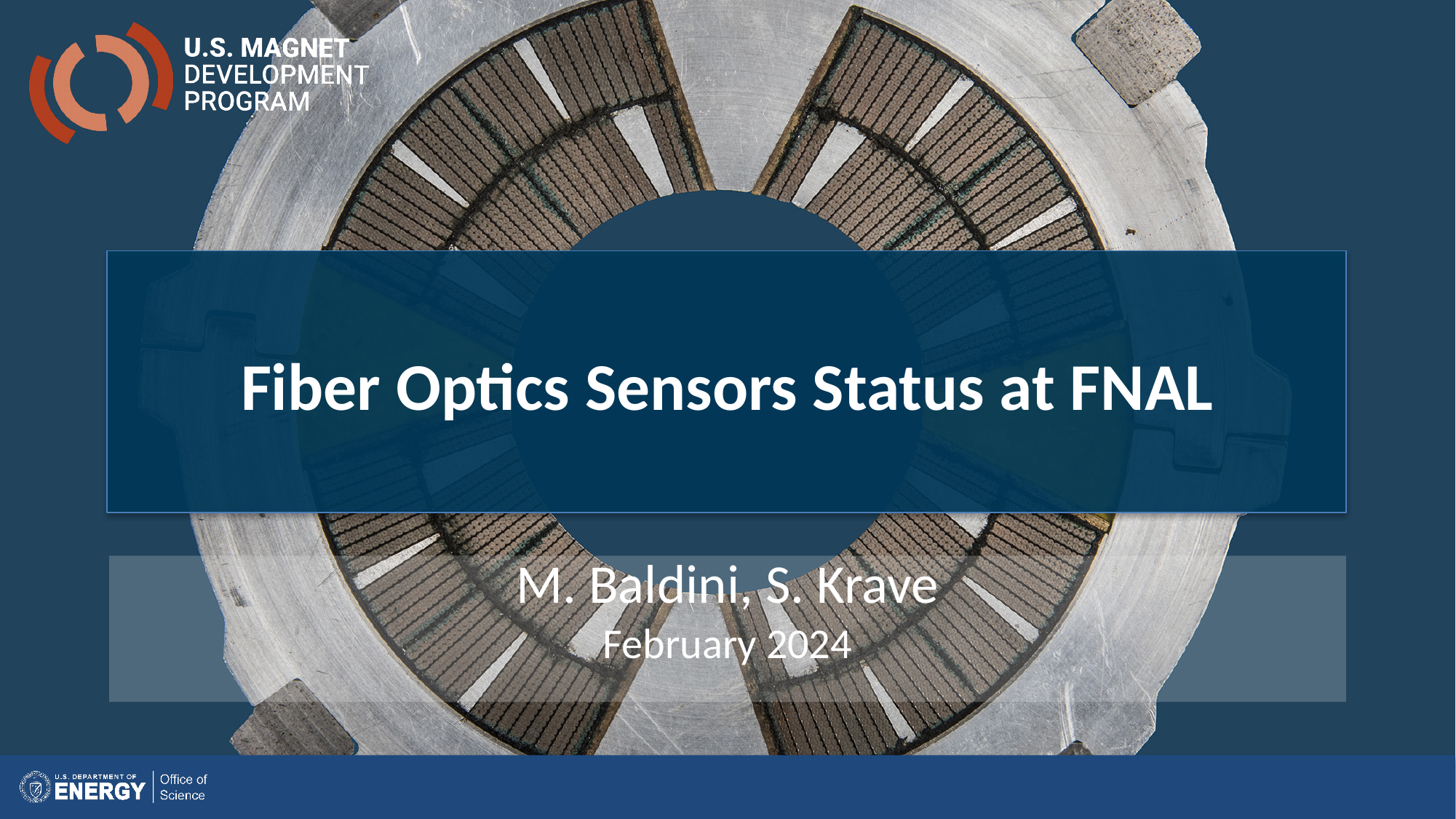

# Fiber Optics Sensors Status at FNAL
M. Baldini, S. Krave
February 2024